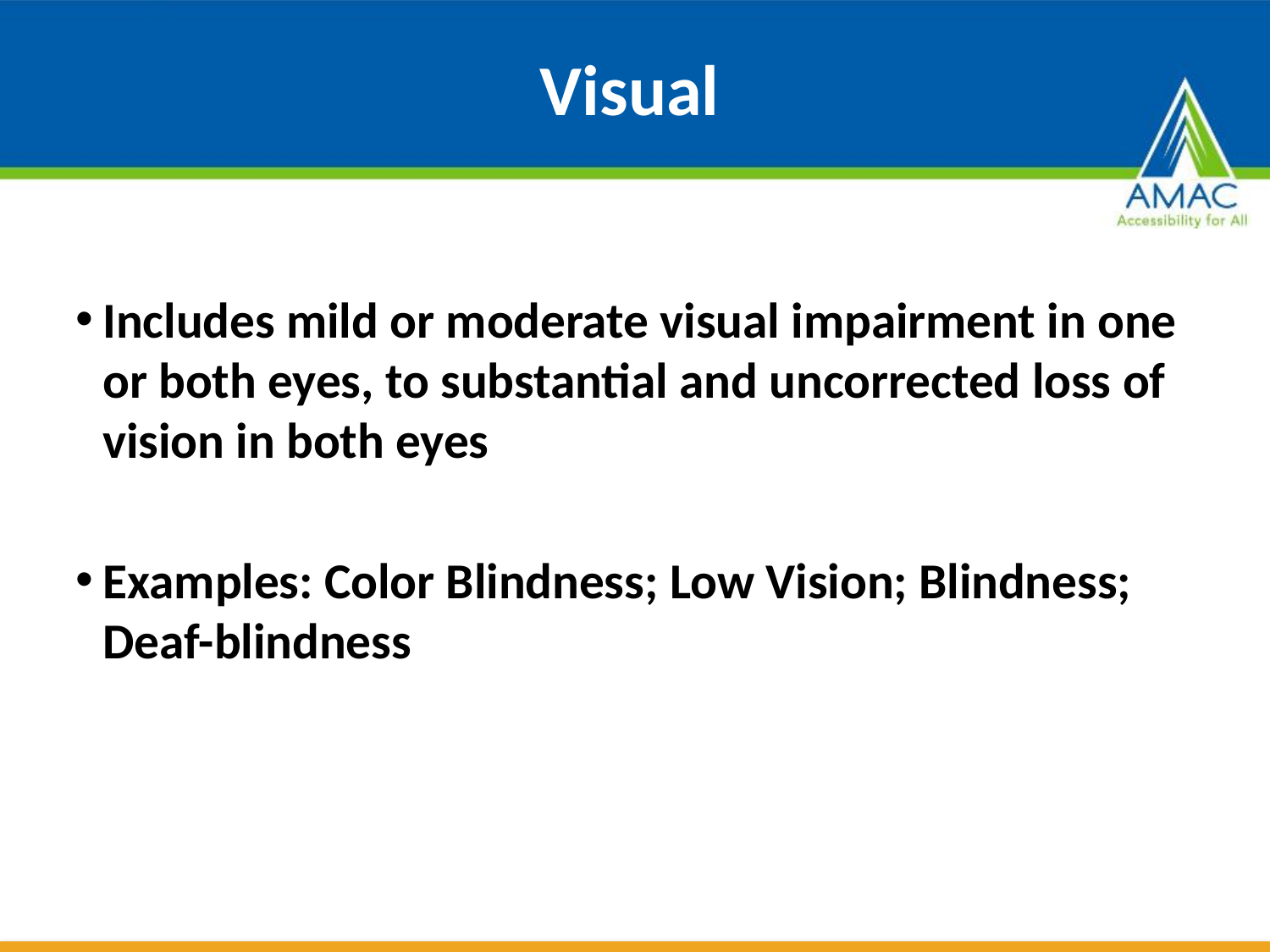

# Visual

Includes mild or moderate visual impairment in one or both eyes, to substantial and uncorrected loss of vision in both eyes

Examples: Color Blindness; Low Vision; Blindness; Deaf-blindness